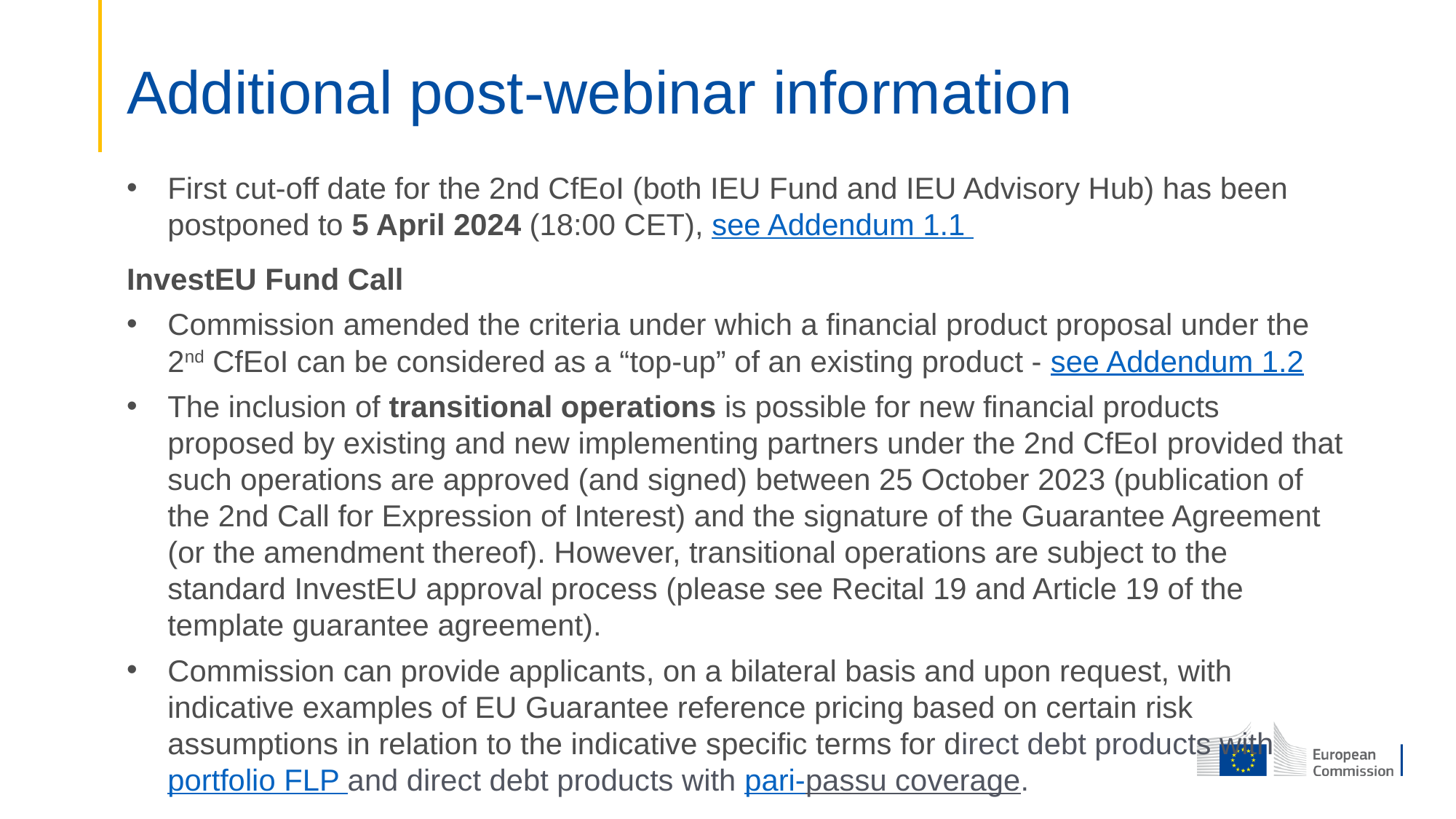

# Additional post-webinar information

First cut-off date for the 2nd CfEoI (both IEU Fund and IEU Advisory Hub) has been postponed to 5 April 2024 (18:00 CET), see Addendum 1.1
InvestEU Fund Call
Commission amended the criteria under which a financial product proposal under the 2nd CfEoI can be considered as a “top-up” of an existing product - see Addendum 1.2
The inclusion of transitional operations is possible for new financial products proposed by existing and new implementing partners under the 2nd CfEoI provided that such operations are approved (and signed) between 25 October 2023 (publication of the 2nd Call for Expression of Interest) and the signature of the Guarantee Agreement (or the amendment thereof). However, transitional operations are subject to the standard InvestEU approval process (please see Recital 19 and Article 19 of the template guarantee agreement).
Commission can provide applicants, on a bilateral basis and upon request, with indicative examples of EU Guarantee reference pricing based on certain risk assumptions in relation to the indicative specific terms for direct debt products with portfolio FLP and direct debt products with pari-passu coverage.